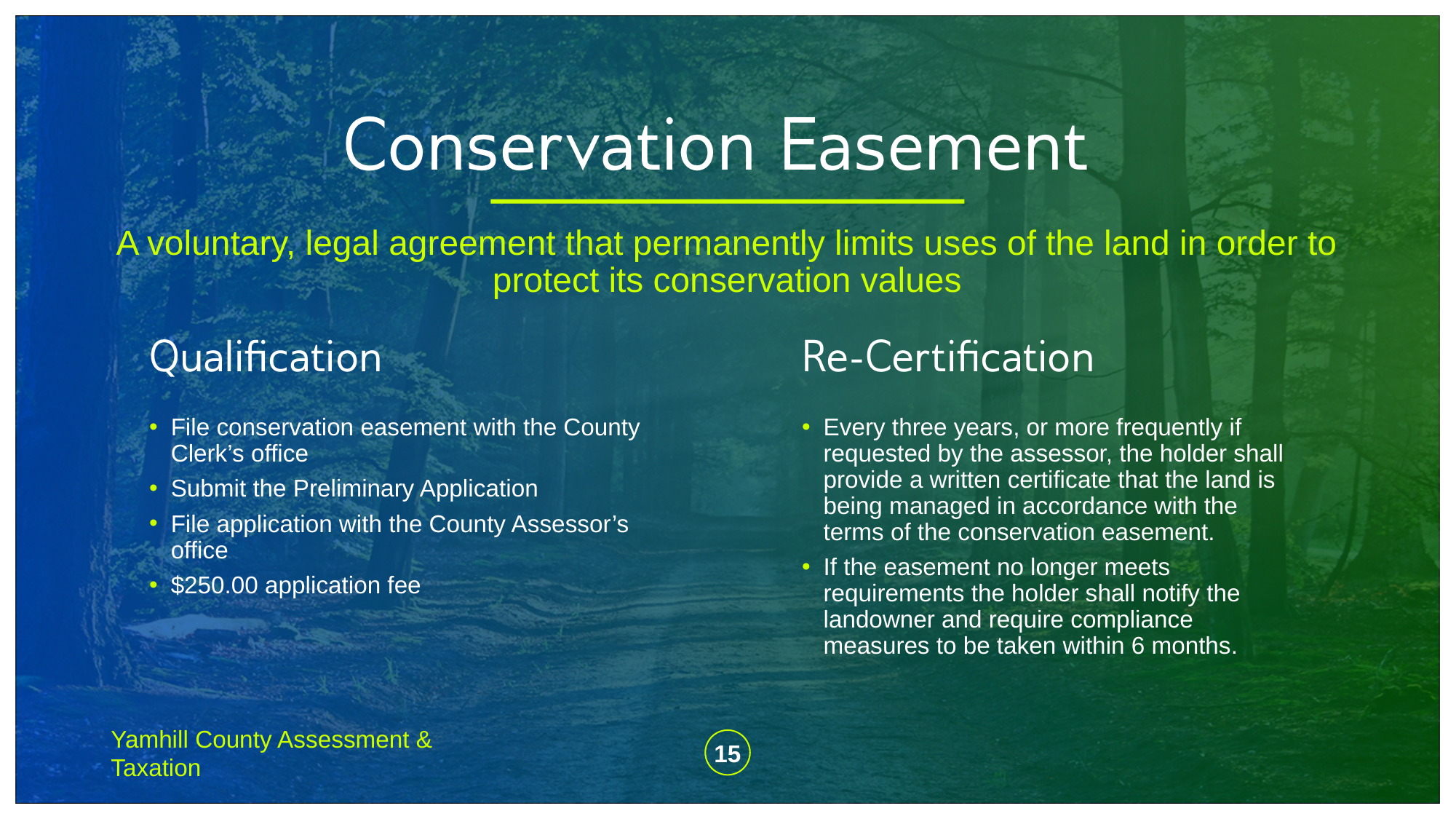

# Conservation Easement
A voluntary, legal agreement that permanently limits uses of the land in order to protect its conservation values
Qualification
Re-Certification
File conservation easement with the County Clerk’s office
Submit the Preliminary Application
File application with the County Assessor’s office
$250.00 application fee

Every three years, or more frequently if requested by the assessor, the holder shall provide a written certificate that the land is being managed in accordance with the terms of the conservation easement.
If the easement no longer meets requirements the holder shall notify the landowner and require compliance measures to be taken within 6 months.
Yamhill County Assessment & Taxation
15